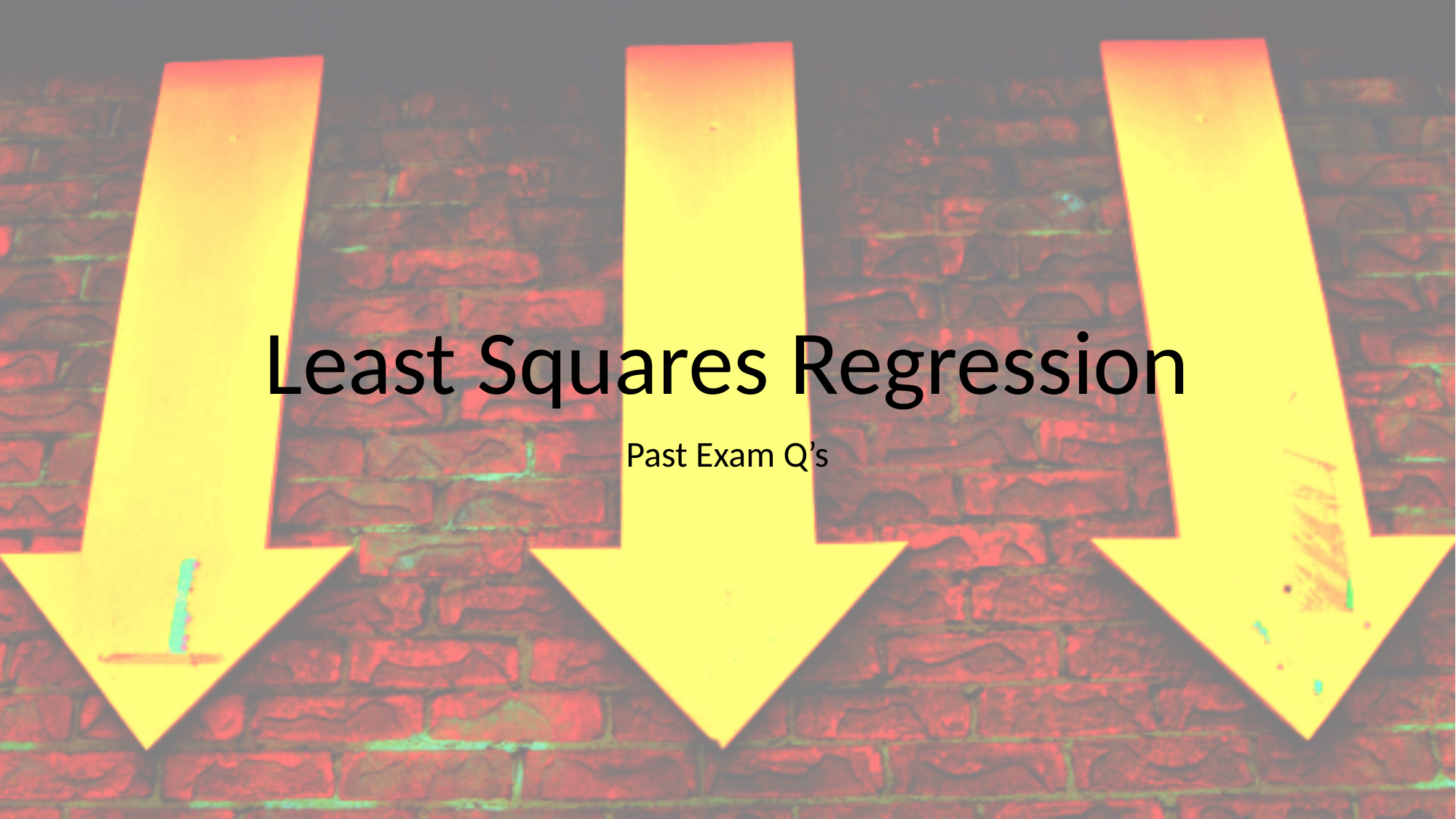

# Least Squares Regression
Past Exam Q’s